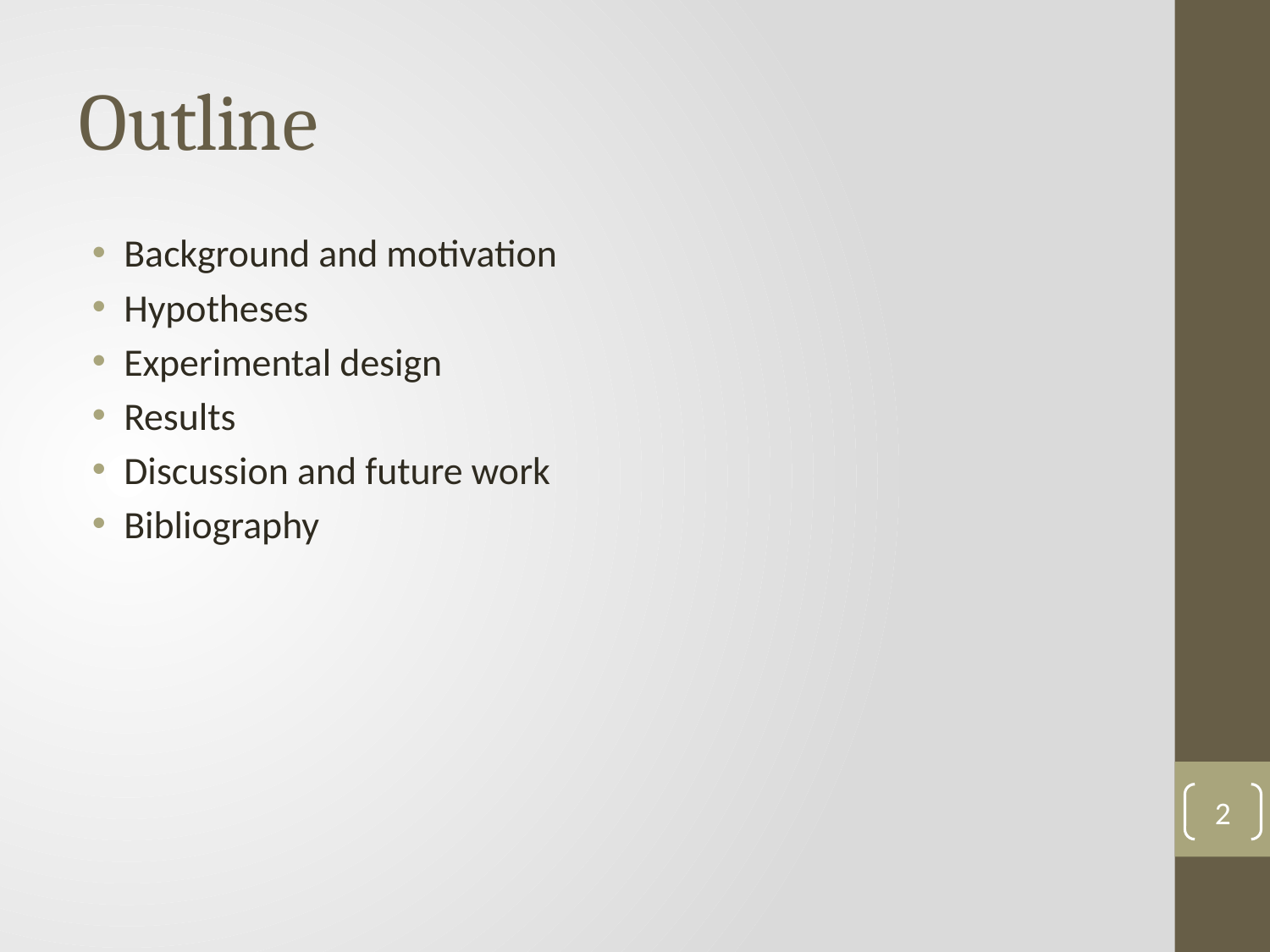

# Outline
Background and motivation
Hypotheses
Experimental design
Results
Discussion and future work
Bibliography
2